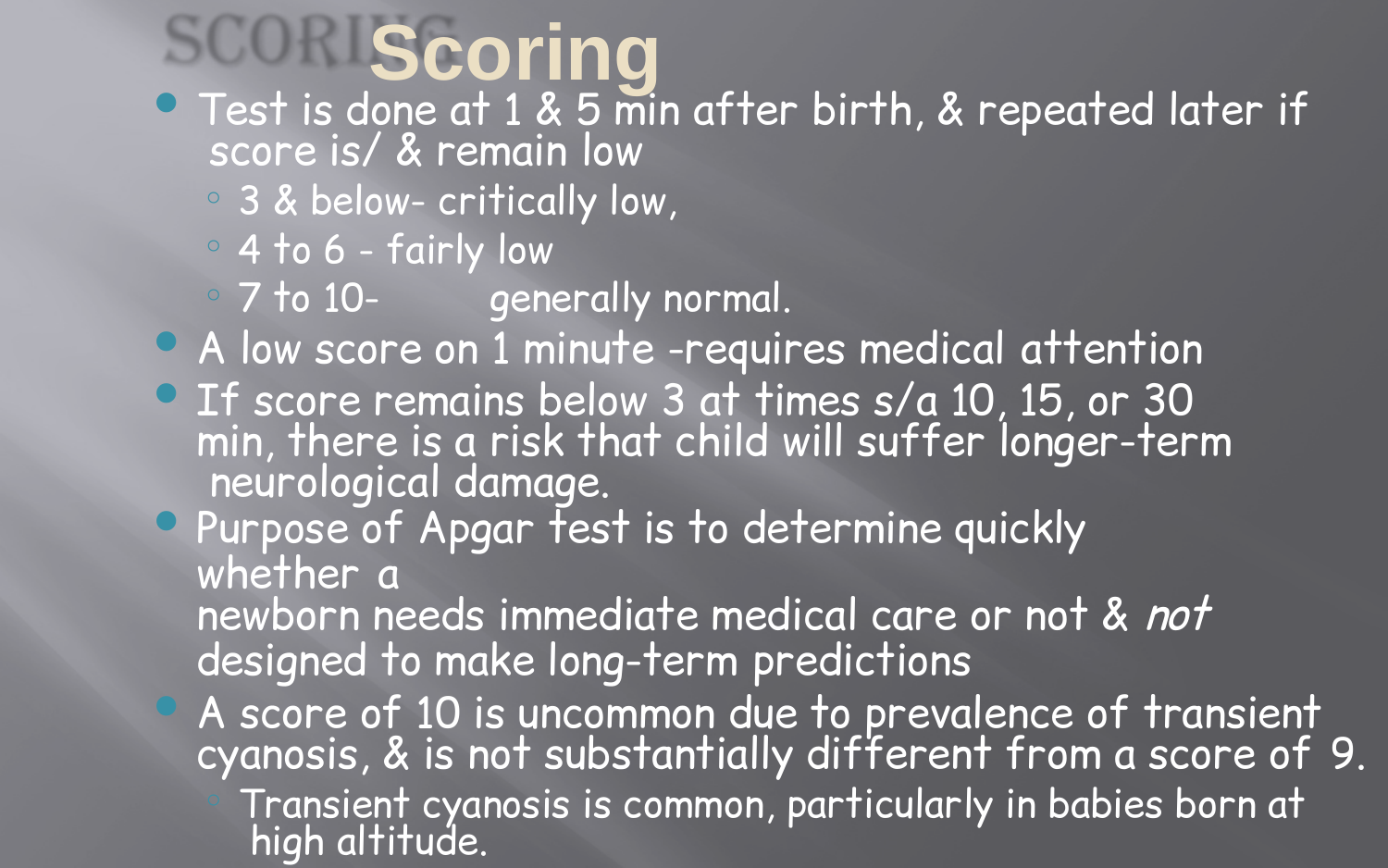

# Scoring
Test is done at 1 & 5 min after birth, & repeated later if  score is/ & remain low
3 & below- critically low,
4 to 6 - fairly low
7 to 10-	generally normal.
A low score on 1 minute -requires medical attention
If score remains below 3 at times s/a 10, 15, or 30  min, there is a risk that child will suffer longer-term  neurological damage.
Purpose of Apgar test is to determine quickly whether a
newborn needs immediate medical care or not & not
designed to make long-term predictions
A score of 10 is uncommon due to prevalence of transient  cyanosis, & is not substantially different from a score of 9.
Transient cyanosis is common, particularly in babies born at  high altitude.